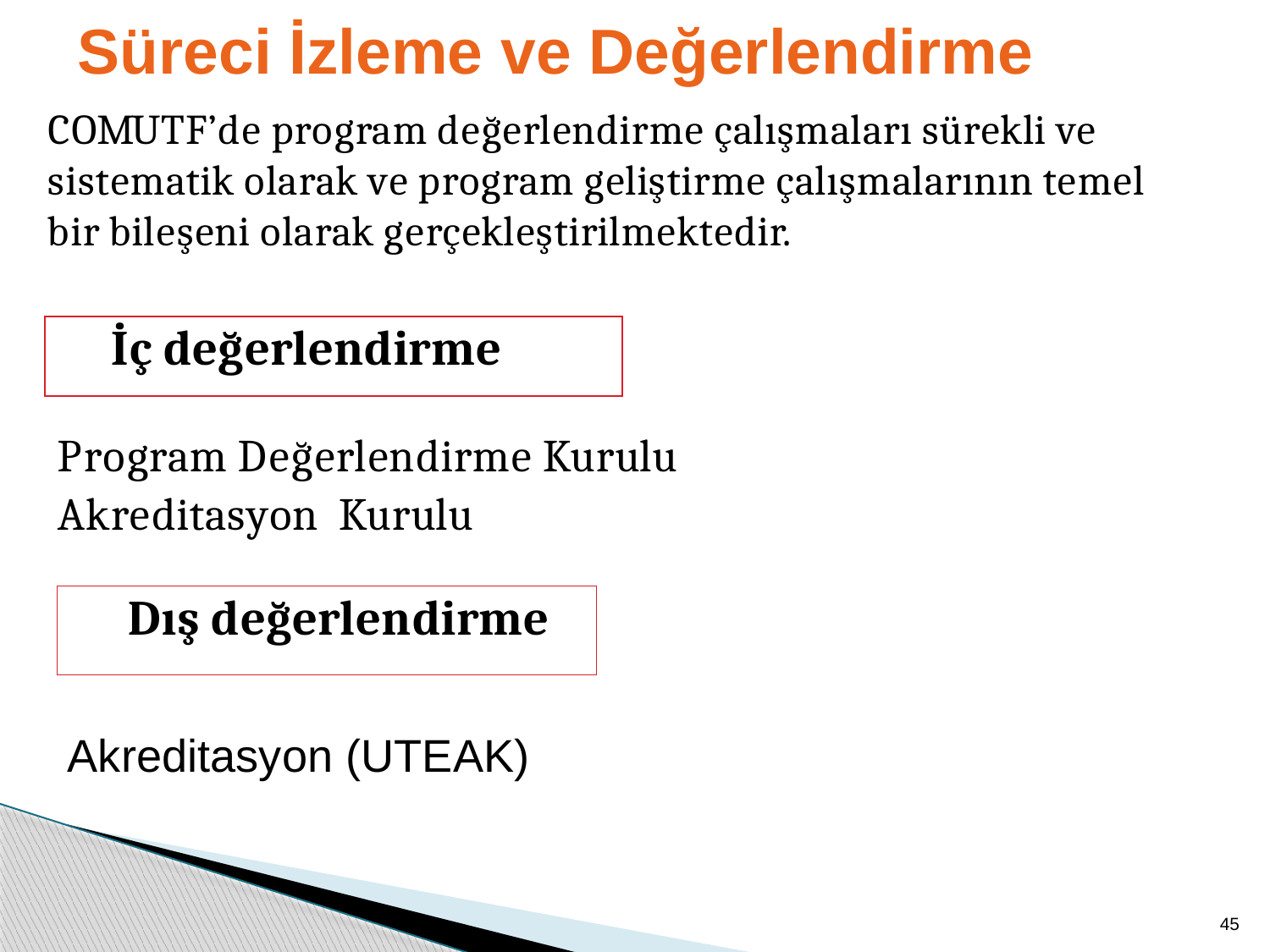

# Süreci İzleme ve Değerlendirme
COMUTF’de program değerlendirme çalışmaları sürekli ve sistematik olarak ve program geliştirme çalışmalarının temel bir bileşeni olarak gerçekleştirilmektedir.

     İç değerlendirme

Program Değerlendirme Kurulu
Akreditasyon  Kurulu
    Dış değerlendirme
Akreditasyon (UTEAK)
45